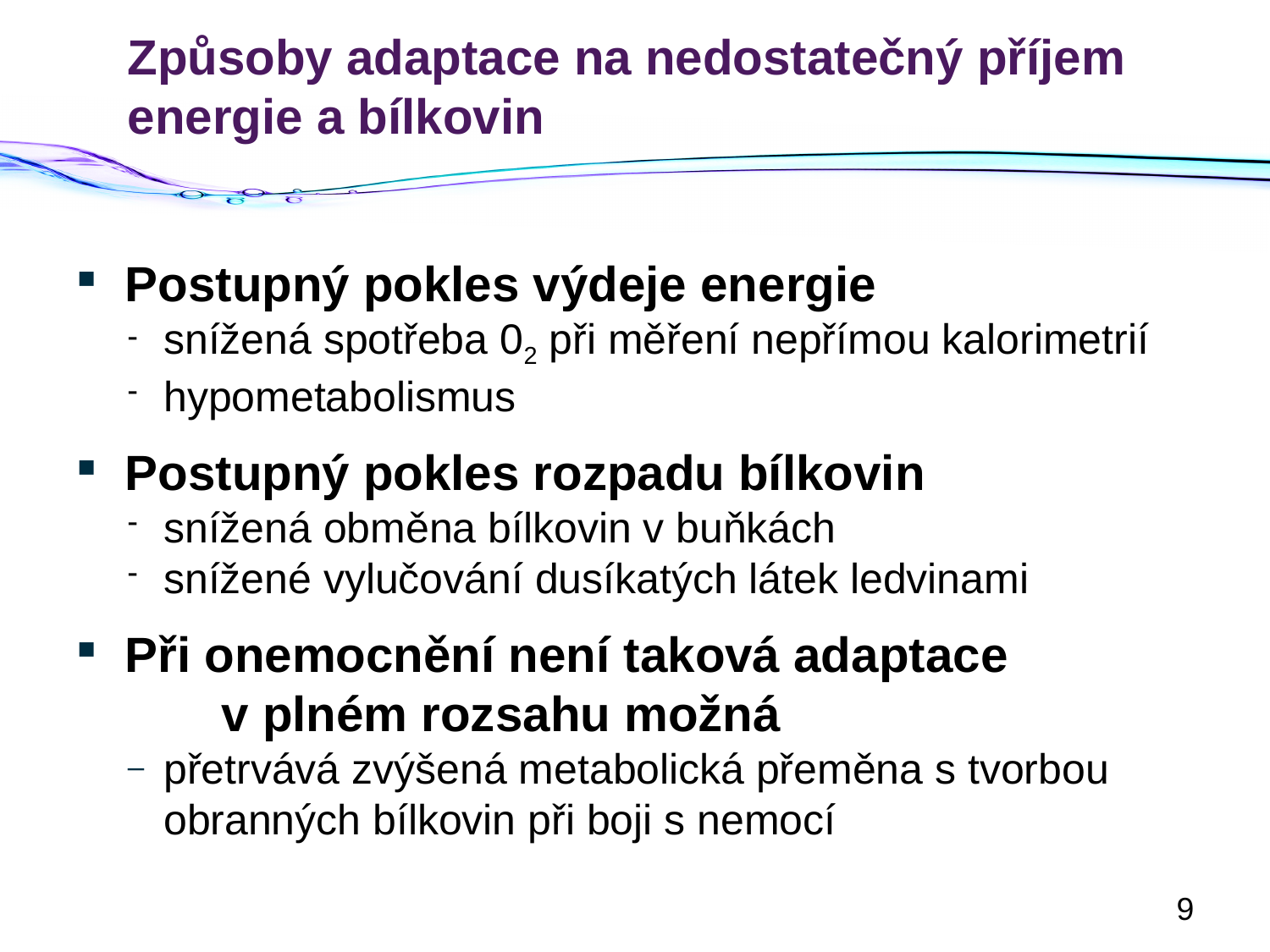

# Způsoby adaptace na nedostatečný příjem energie a bílkovin
Postupný pokles výdeje energie
snížená spotřeba 02 při měření nepřímou kalorimetrií
hypometabolismus
Postupný pokles rozpadu bílkovin
snížená obměna bílkovin v buňkách
snížené vylučování dusíkatých látek ledvinami
Při onemocnění není taková adaptace                     v plném rozsahu možná
přetrvává zvýšená metabolická přeměna s tvorbou  obranných bílkovin při boji s nemocí

9